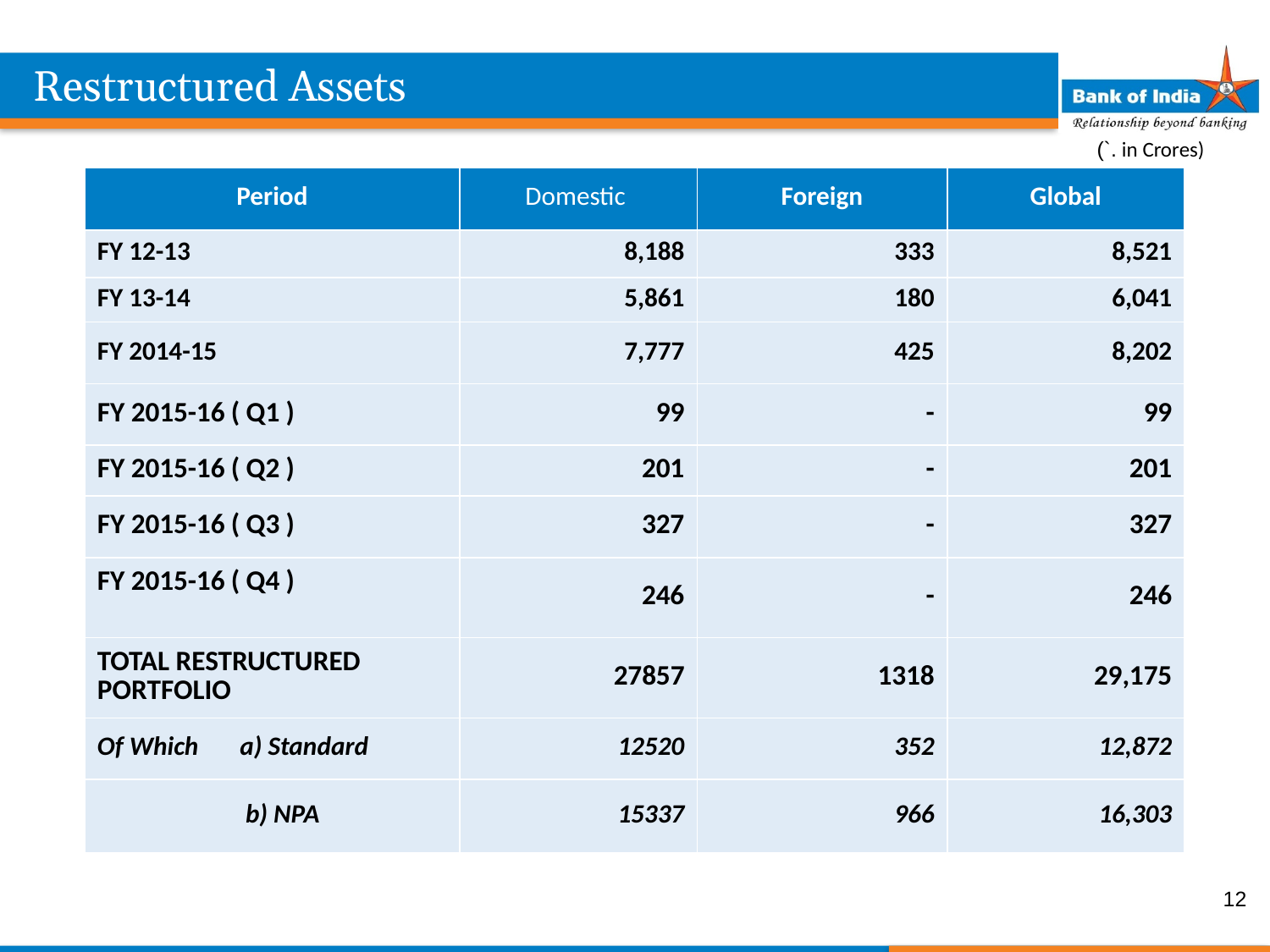

Restructured Assets
(`. in Crores)
| Period | Domestic | Foreign | Global |
| --- | --- | --- | --- |
| FY 12-13 | 8,188 | 333 | 8,521 |
| FY 13-14 | 5,861 | 180 | 6,041 |
| FY 2014-15 | 7,777 | 425 | 8,202 |
| FY 2015-16 ( Q1 ) | 99 | - | 99 |
| FY 2015-16 ( Q2 ) | 201 | - | 201 |
| FY 2015-16 ( Q3 ) | 327 | - | 327 |
| FY 2015-16 ( Q4 ) | 246 | - | 246 |
| TOTAL RESTRUCTURED PORTFOLIO | 27857 | 1318 | 29,175 |
| Of Which a) Standard | 12520 | 352 | 12,872 |
| b) NPA | 15337 | 966 | 16,303 |

12